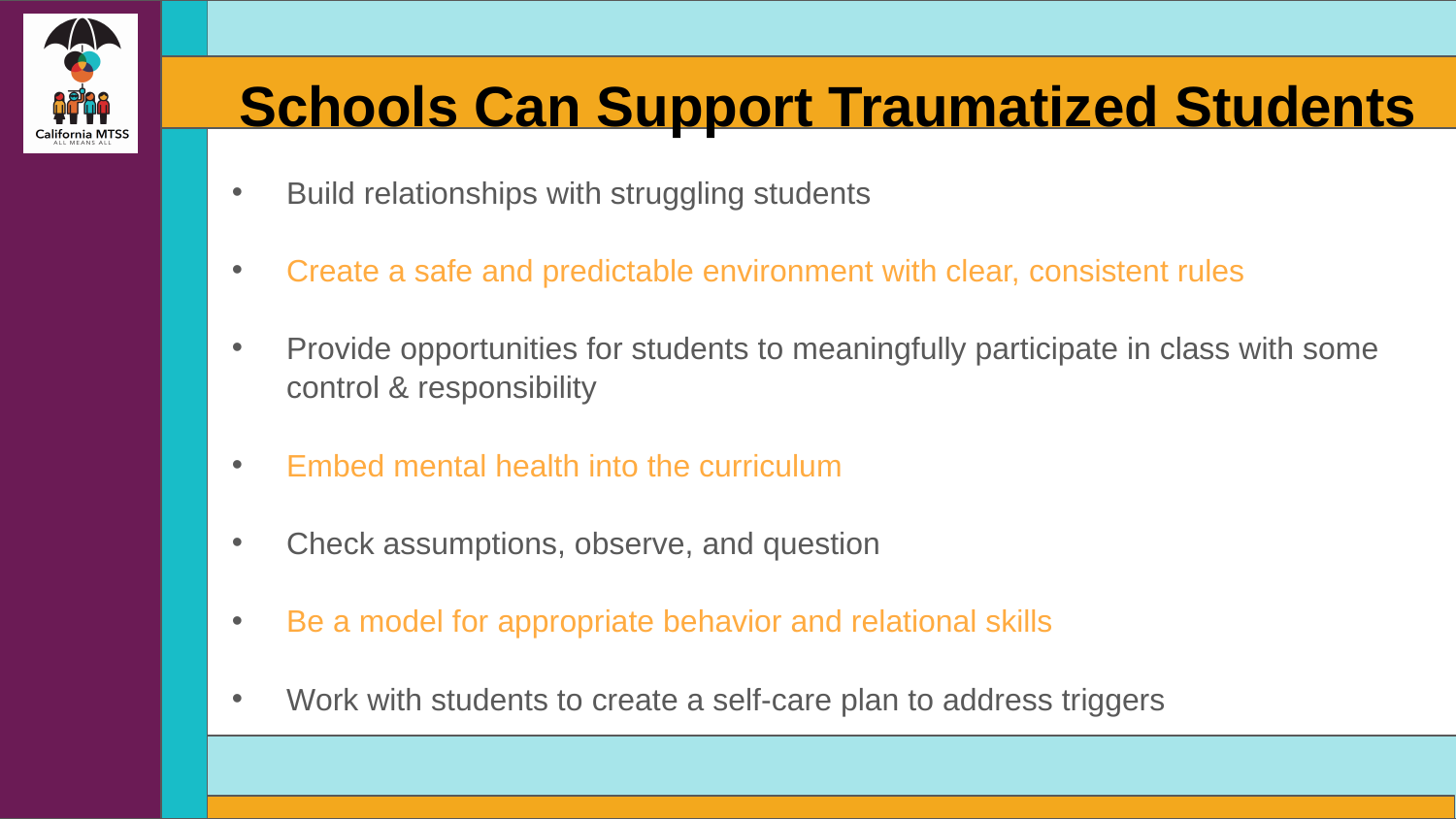

# Schools Can Support Traumatized Students
Build relationships with struggling students

Create a safe and predictable environment with clear, consistent rules

Provide opportunities for students to meaningfully participate in class with some control & responsibility

Embed mental health into the curriculum

Check assumptions, observe, and question

Be a model for appropriate behavior and relational skills

Work with students to create a self-care plan to address triggers